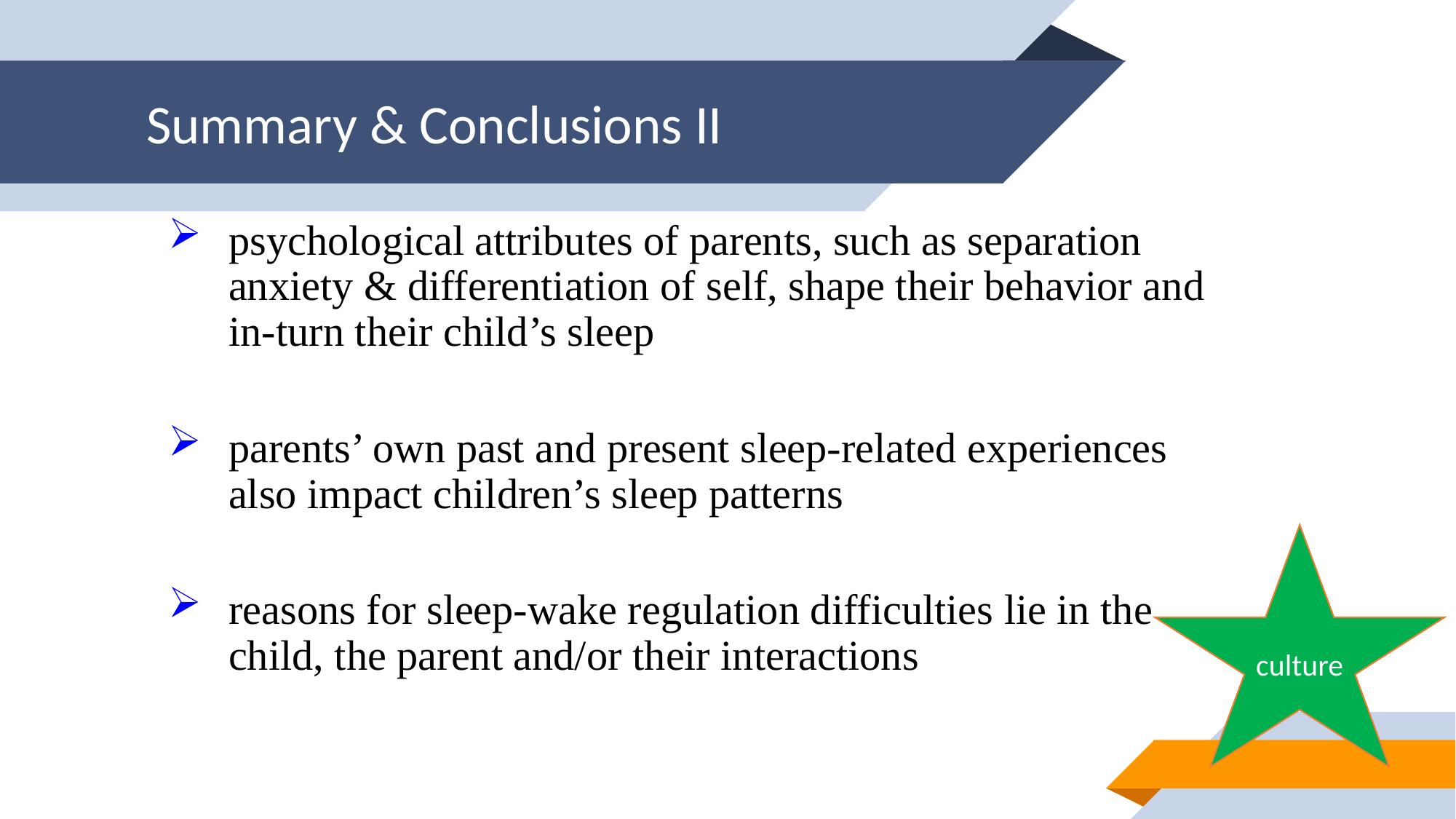

# Summary & Conclusions II
psychological attributes of parents, such as separation anxiety & differentiation of self, shape their behavior and in-turn their child’s sleep

parents’ own past and present sleep-related experiences also impact children’s sleep patterns

reasons for sleep-wake regulation difficulties lie in the child, the parent and/or their interactions

culture